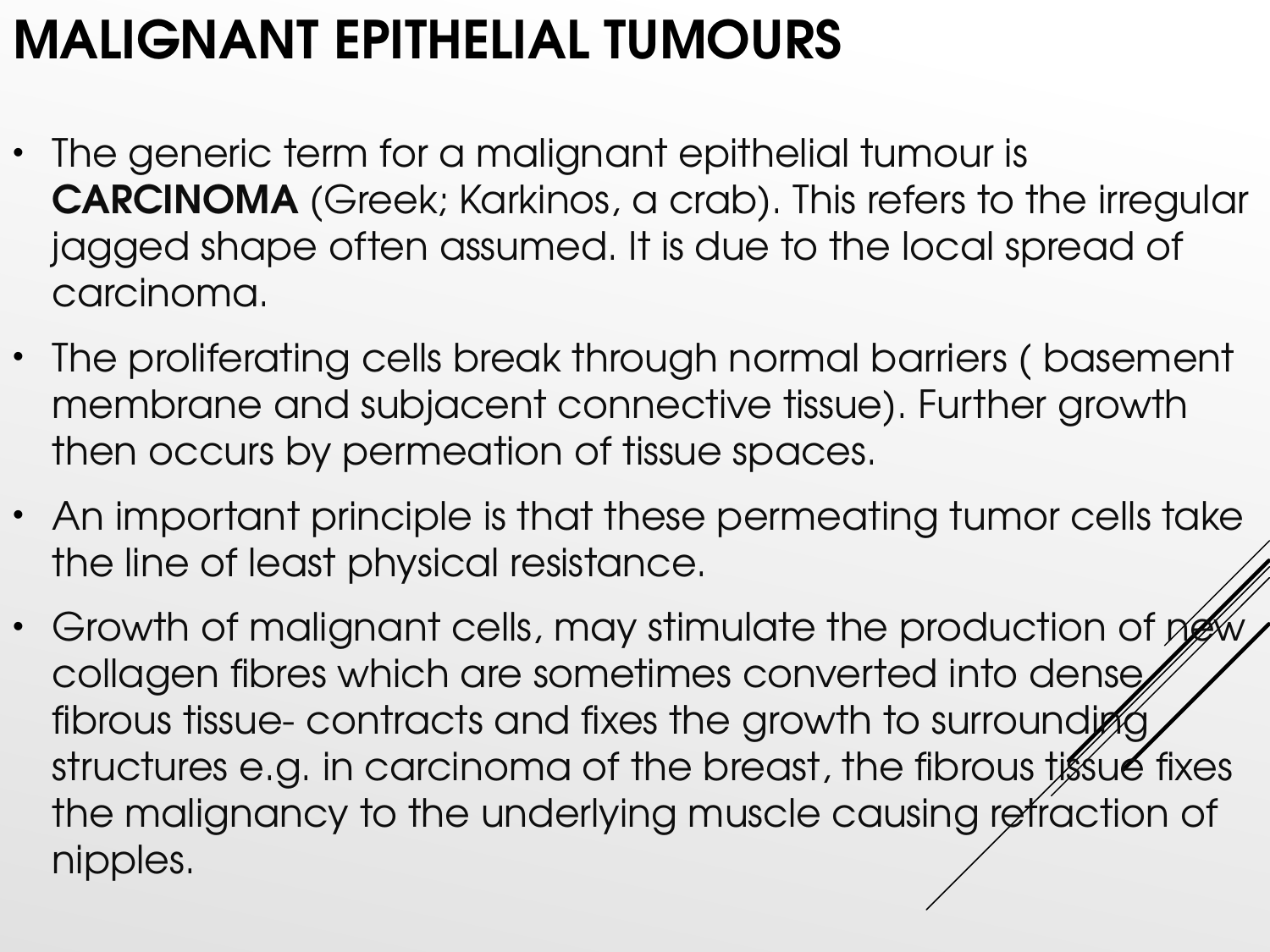

# MALIGNANT EPITHELIAL TUMOURS
The generic term for a malignant epithelial tumour is CARCINOMA (Greek; Karkinos, a crab). This refers to the irregular jagged shape often assumed. It is due to the local spread of carcinoma.
The proliferating cells break through normal barriers ( basement membrane and subjacent connective tissue). Further growth then occurs by permeation of tissue spaces.
An important principle is that these permeating tumor cells take the line of least physical resistance.
Growth of malignant cells, may stimulate the production of new collagen fibres which are sometimes converted into dense fibrous tissue- contracts and fixes the growth to surrounding structures e.g. in carcinoma of the breast, the fibrous tissue fixes the malignancy to the underlying muscle causing retraction of nipples.